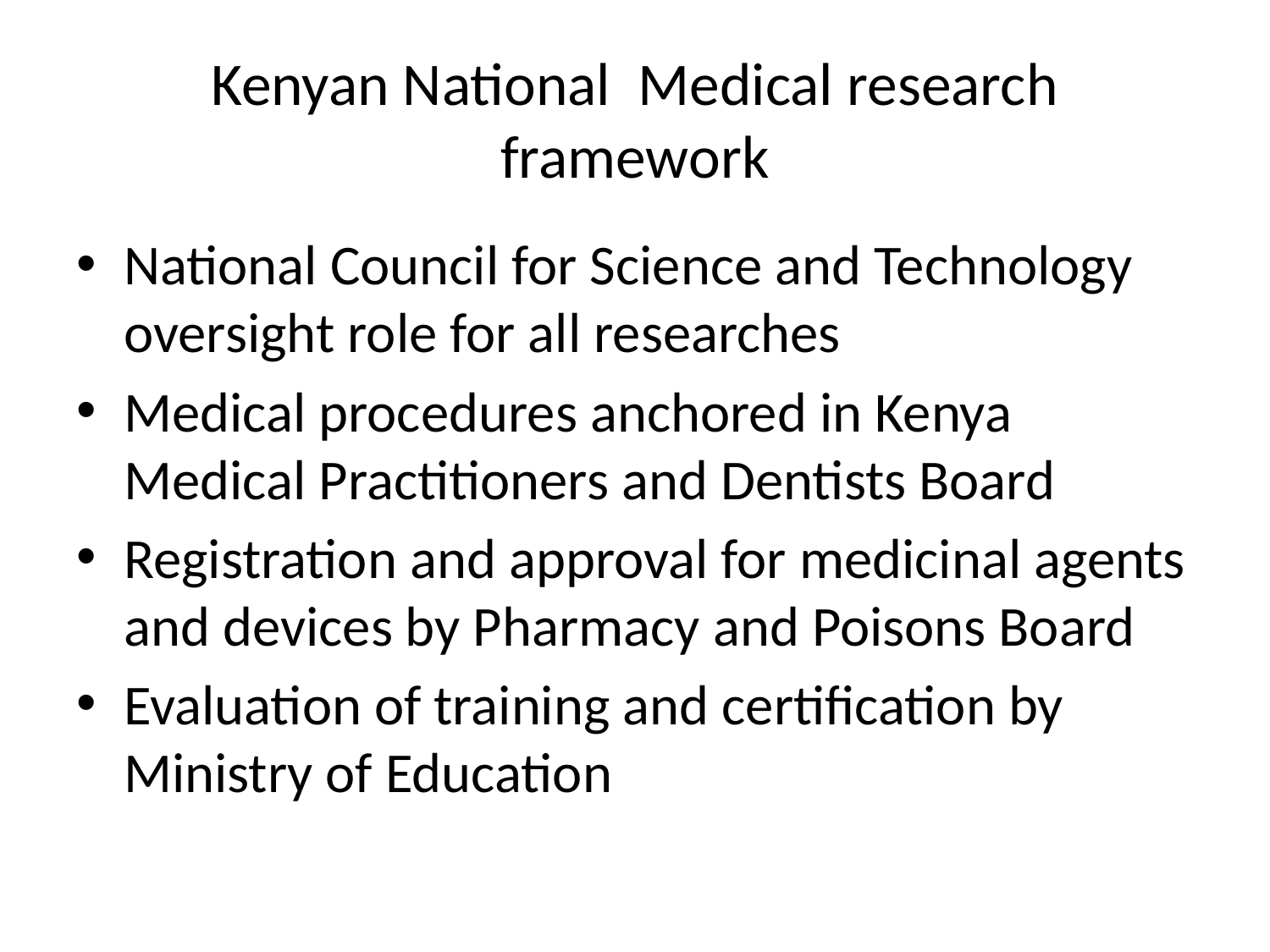

# Kenyan National  Medical research framework
National Council for Science and Technology oversight role for all researches
Medical procedures anchored in Kenya Medical Practitioners and Dentists Board
Registration and approval for medicinal agents and devices by Pharmacy and Poisons Board
Evaluation of training and certification by Ministry of Education